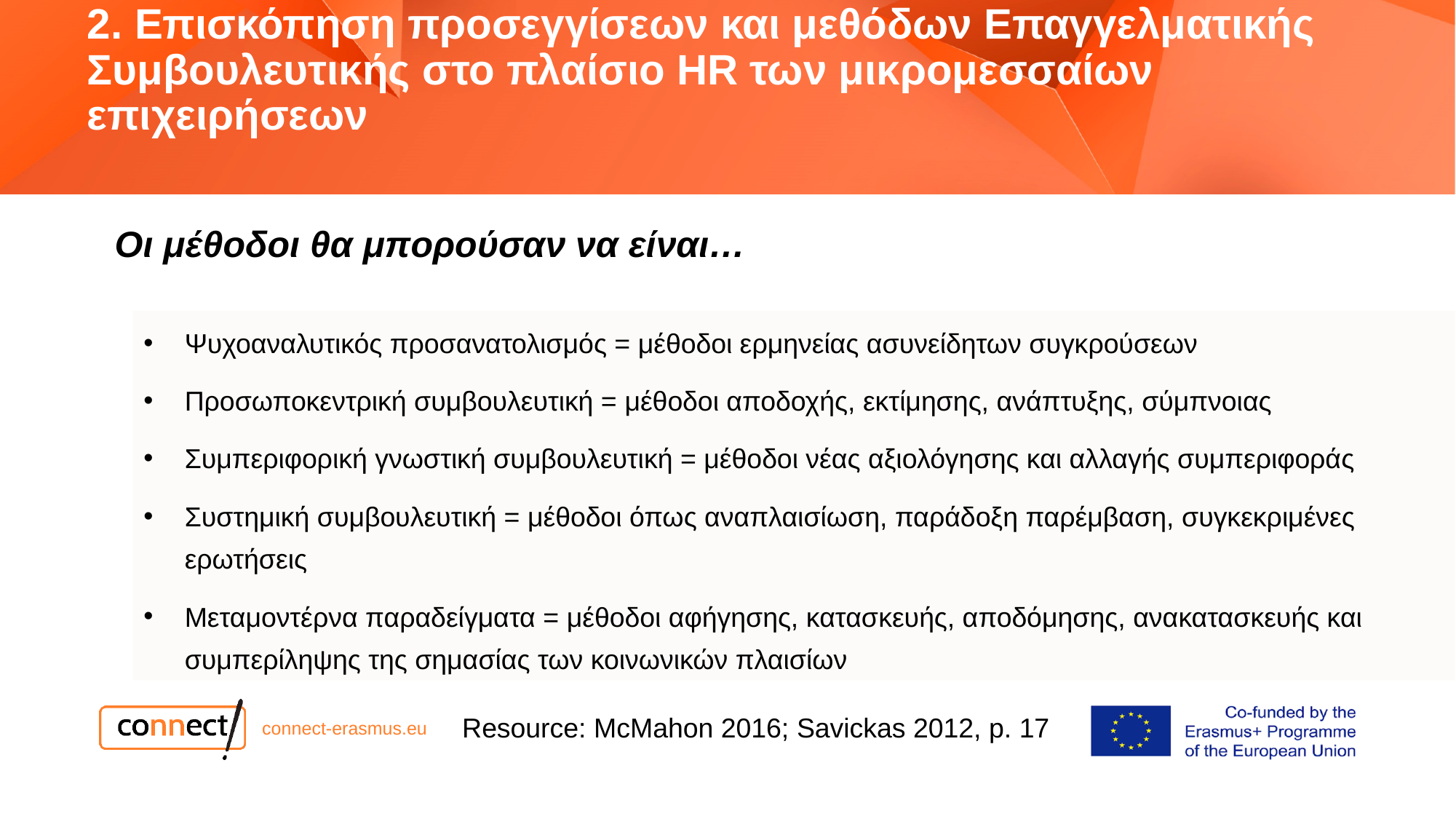

# 2. Επισκόπηση προσεγγίσεων και μεθόδων Επαγγελματικής Συμβουλευτικής στο πλαίσιο HR των μικρομεσσαίων επιχειρήσεων
Οι μέθοδοι θα μπορούσαν να είναι…
Ψυχοαναλυτικός προσανατολισμός = μέθοδοι ερμηνείας ασυνείδητων συγκρούσεων
Προσωποκεντρική συμβουλευτική = μέθοδοι αποδοχής, εκτίμησης, ανάπτυξης, σύμπνοιας
Συμπεριφορική γνωστική συμβουλευτική = μέθοδοι νέας αξιολόγησης και αλλαγής συμπεριφοράς
Συστημική συμβουλευτική = μέθοδοι όπως αναπλαισίωση, παράδοξη παρέμβαση, συγκεκριμένες ερωτήσεις
Μεταμοντέρνα παραδείγματα = μέθοδοι αφήγησης, κατασκευής, αποδόμησης, ανακατασκευής και συμπερίληψης της σημασίας των κοινωνικών πλαισίων
Resource: McMahon 2016; Savickas 2012, p. 17
connect-erasmus.eu